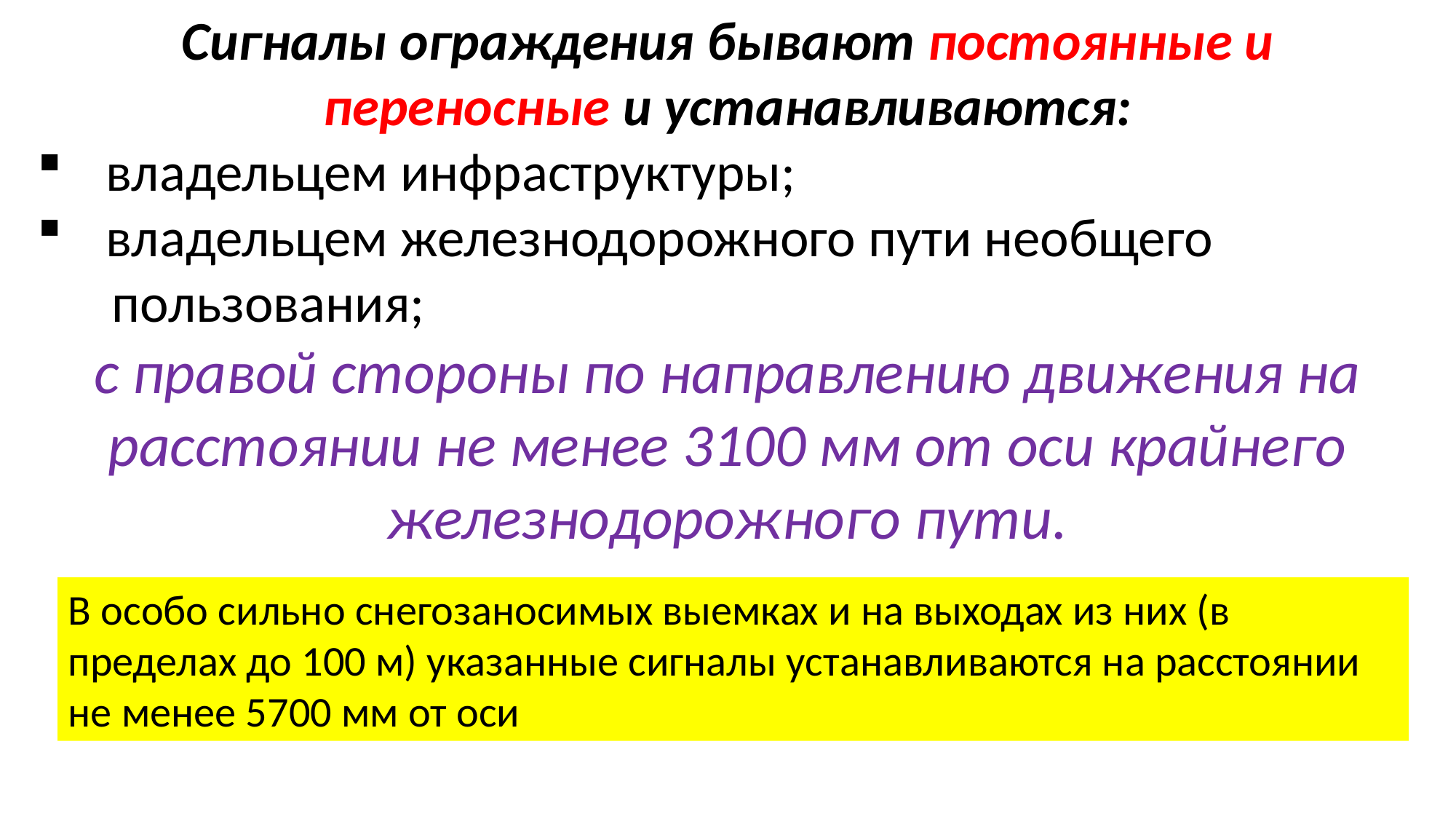

Сигналы ограждения бывают постоянные и переносные и устанавливаются:
владельцем инфраструктуры;
владельцем железнодорожного пути необщего
      пользования;
с правой стороны по направлению движения на расстоянии не менее 3100 мм от оси крайнего железнодорожного пути.
В особо сильно снегозаносимых выемках и на выходах из них (в пределах до 100 м) указанные сигналы устанавливаются на расстоянии не менее 5700 мм от оси